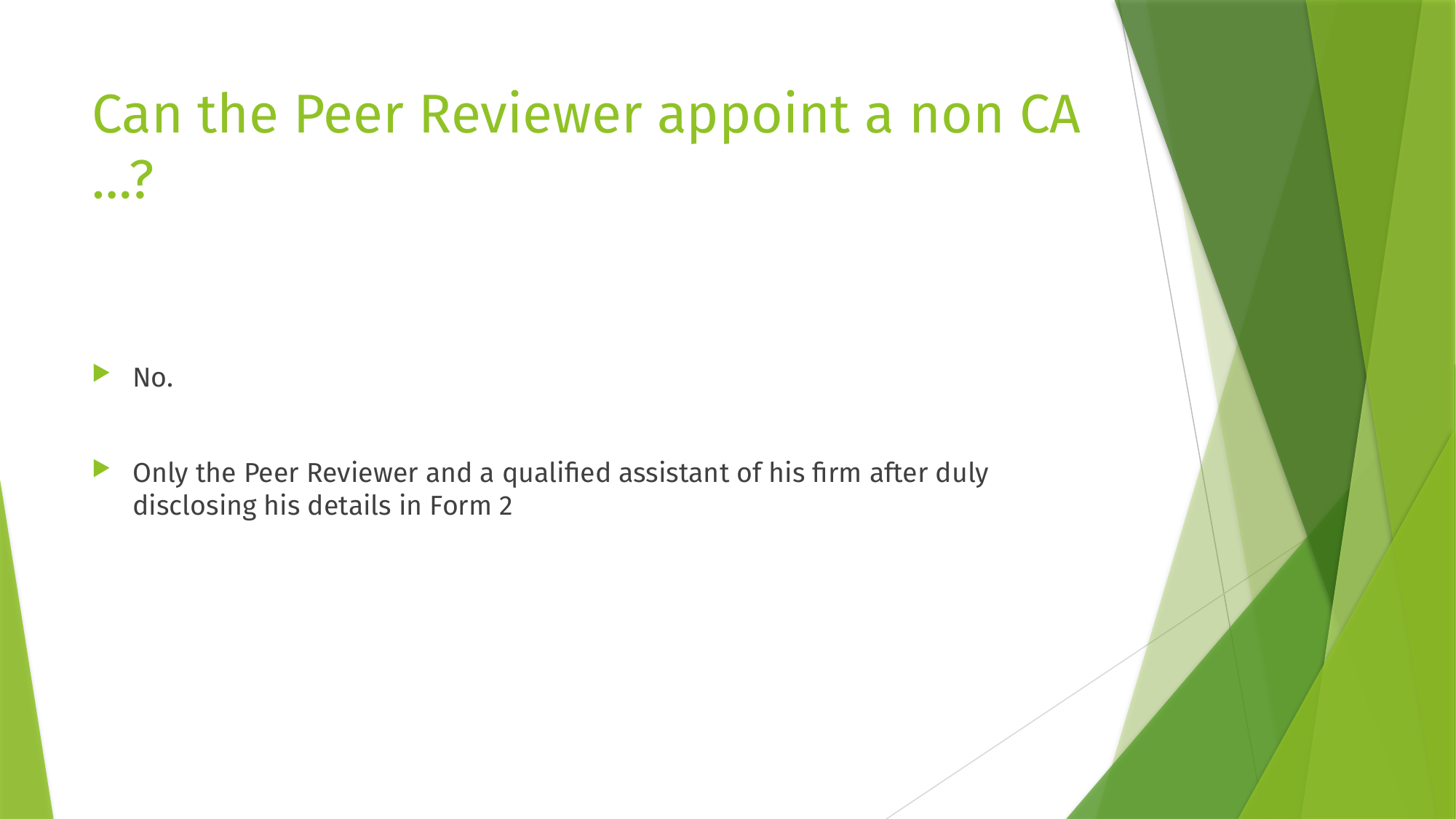

# Can the Peer Reviewer appoint a non CA …?

No.

Only the Peer Reviewer and a qualified assistant of his firm after duly disclosing his details in Form 2